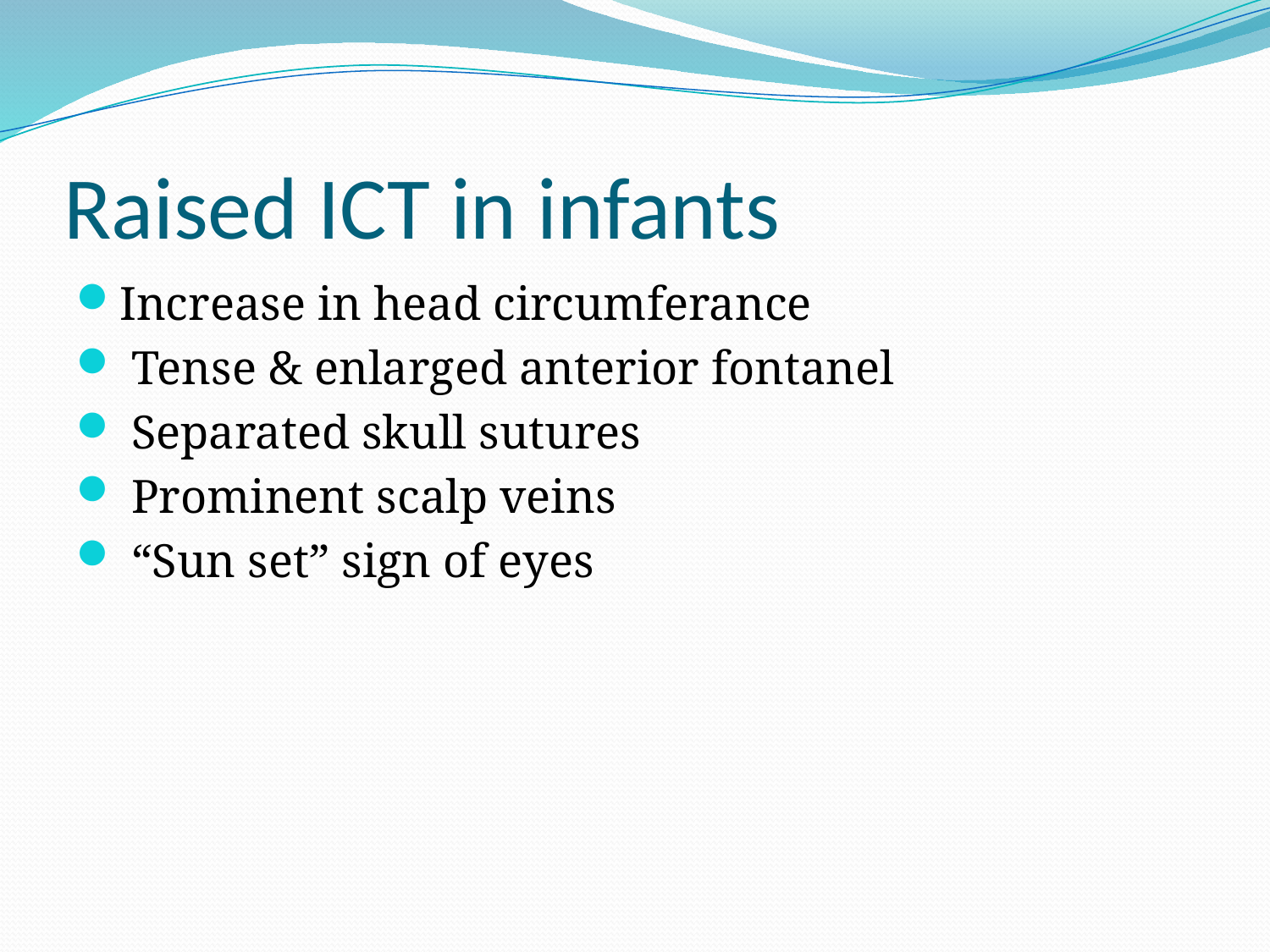

# Raised ICT in infants
Increase in head circumferance
 Tense & enlarged anterior fontanel
 Separated skull sutures
 Prominent scalp veins
 “Sun set” sign of eyes